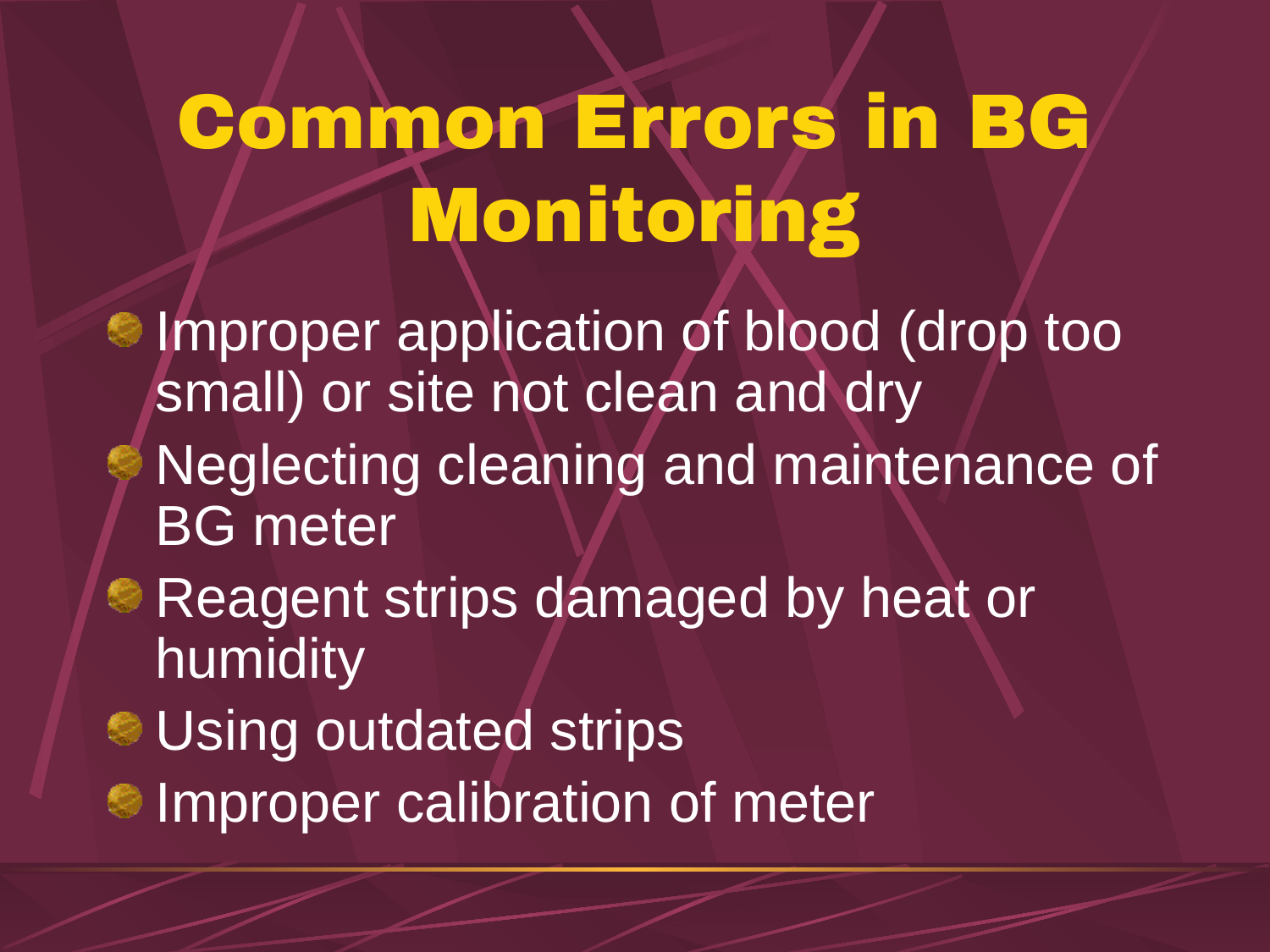

# Common Errors in BG Monitoring
Improper application of blood (drop too small) or site not clean and dry
Neglecting cleaning and maintenance of BG meter
Reagent strips damaged by heat or humidity
Using outdated strips
Improper calibration of meter